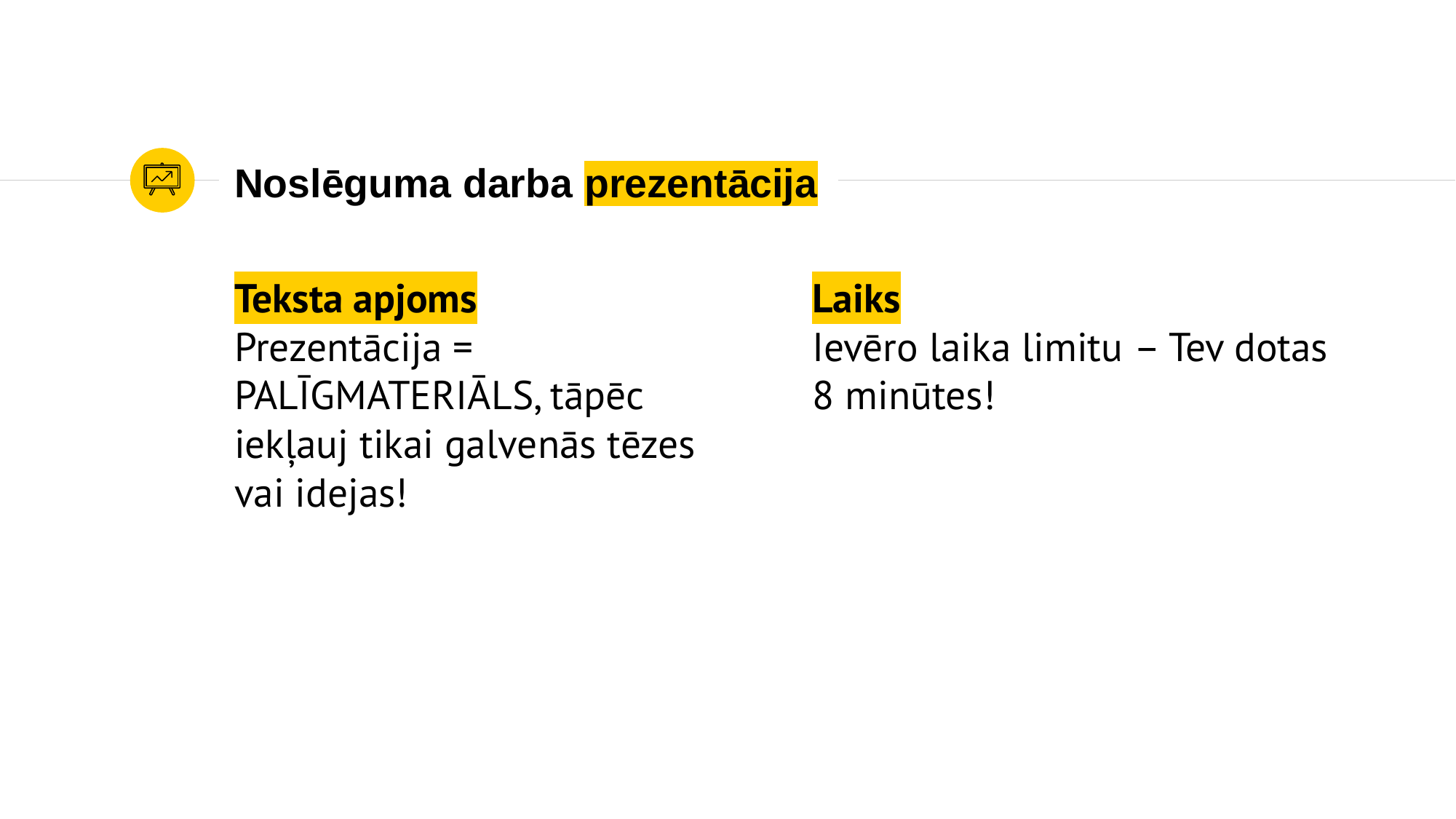

# Noslēguma darba prezentācija

Teksta apjoms
Prezentācija = PALĪGMATERIĀLS, tāpēc iekļauj tikai galvenās tēzes vai idejas!
Laiks
Ievēro laika limitu – Tev dotas 8 minūtes!